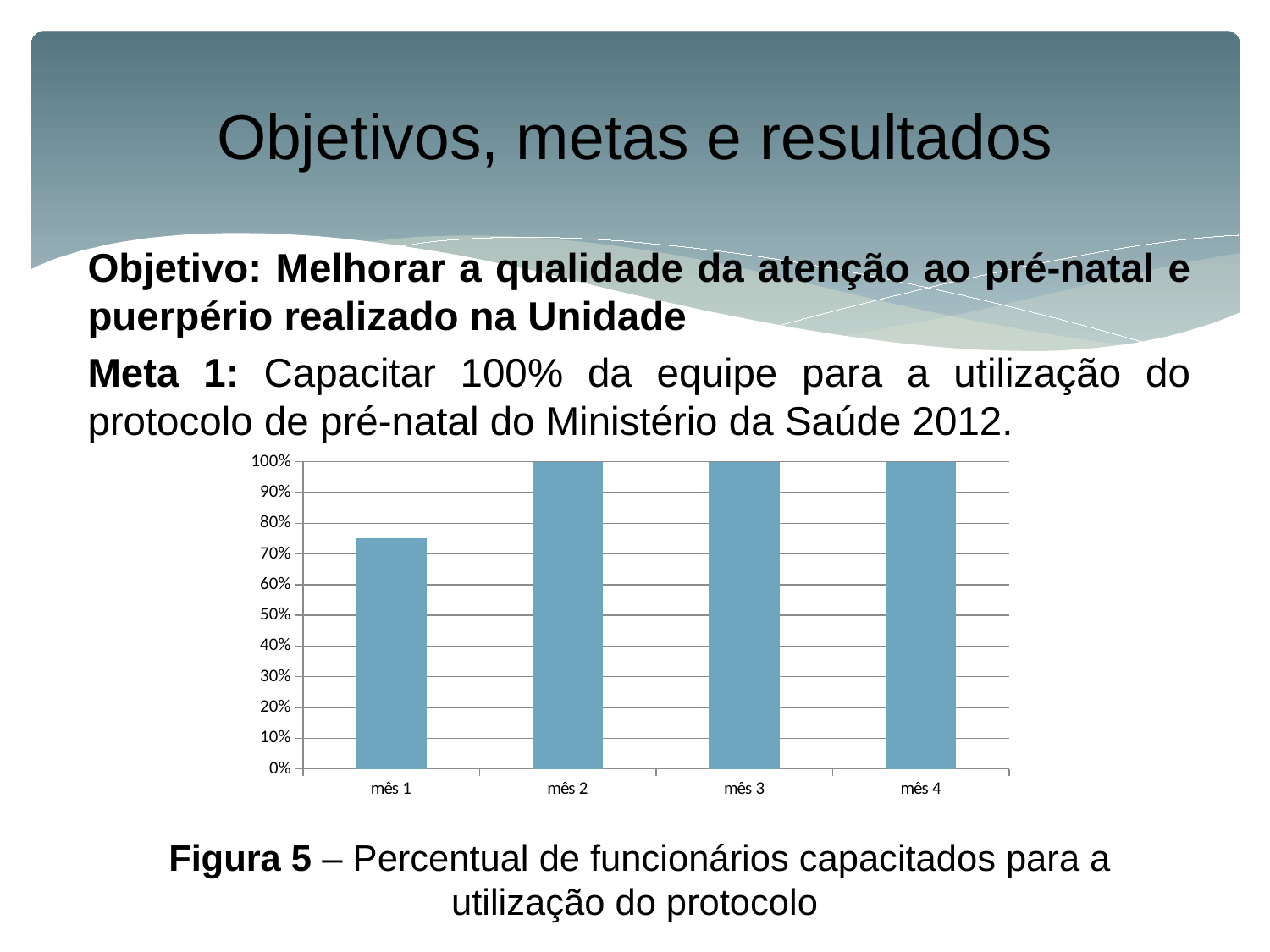

# Objetivos, metas e resultados
Objetivo: Melhorar a qualidade da atenção ao pré-natal e puerpério realizado na Unidade
Meta 1: Capacitar 100% da equipe para a utilização do protocolo de pré-natal do Ministério da Saúde 2012.

Figura 5 – Percentual de funcionários capacitados para a utilização do protocolo

### Chart

| Category | Série 1 |
|---|---|
| mês 1 | 0.7500000000000012 |
| mês 2 | 1.0 |
| mês 3 | 1.0 |
| mês 4 | 1.0 |